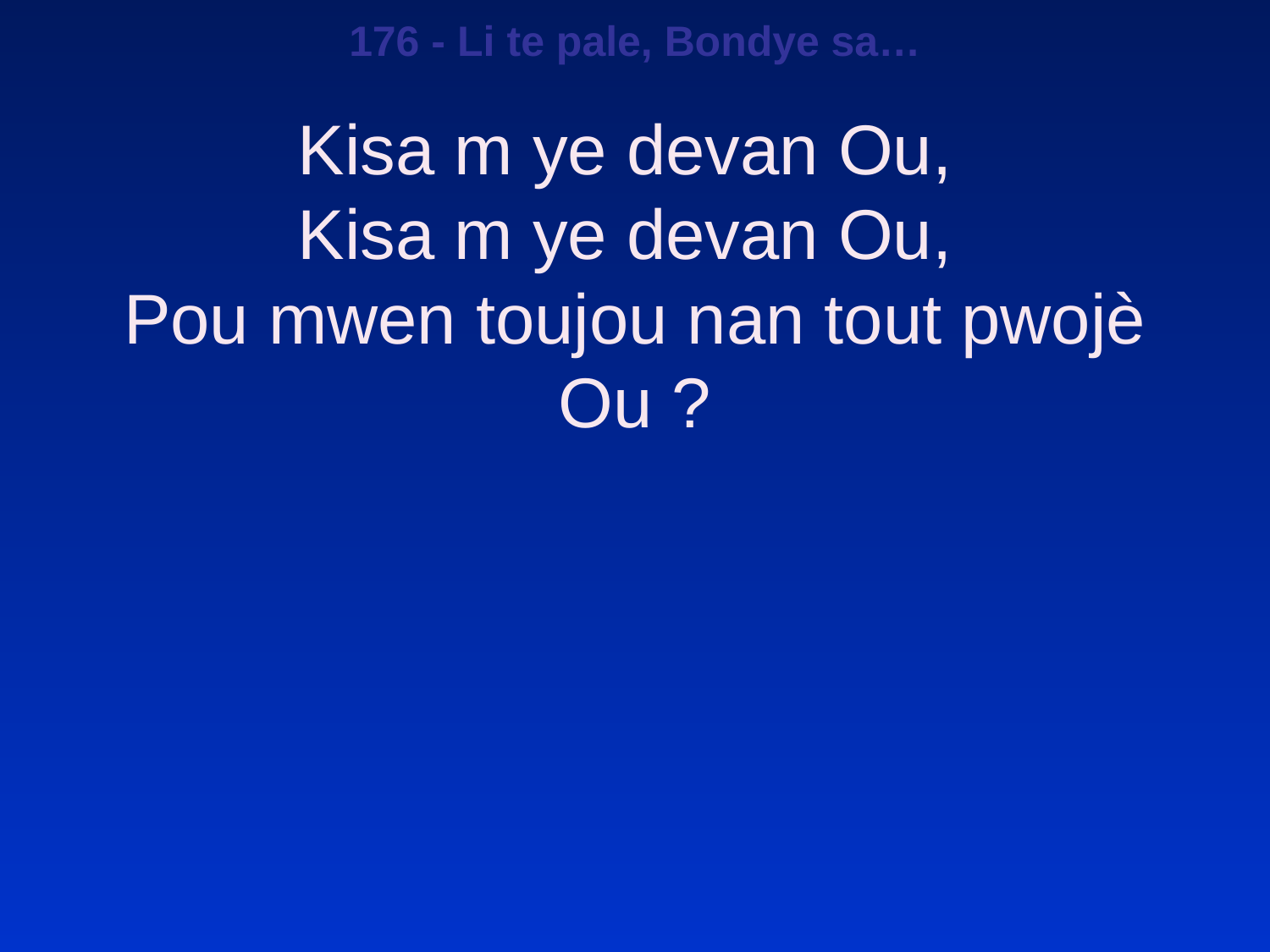

176 - Li te pale, Bondye sa…
Kisa m ye devan Ou,
Kisa m ye devan Ou,
Pou mwen toujou nan tout pwojè Ou ?